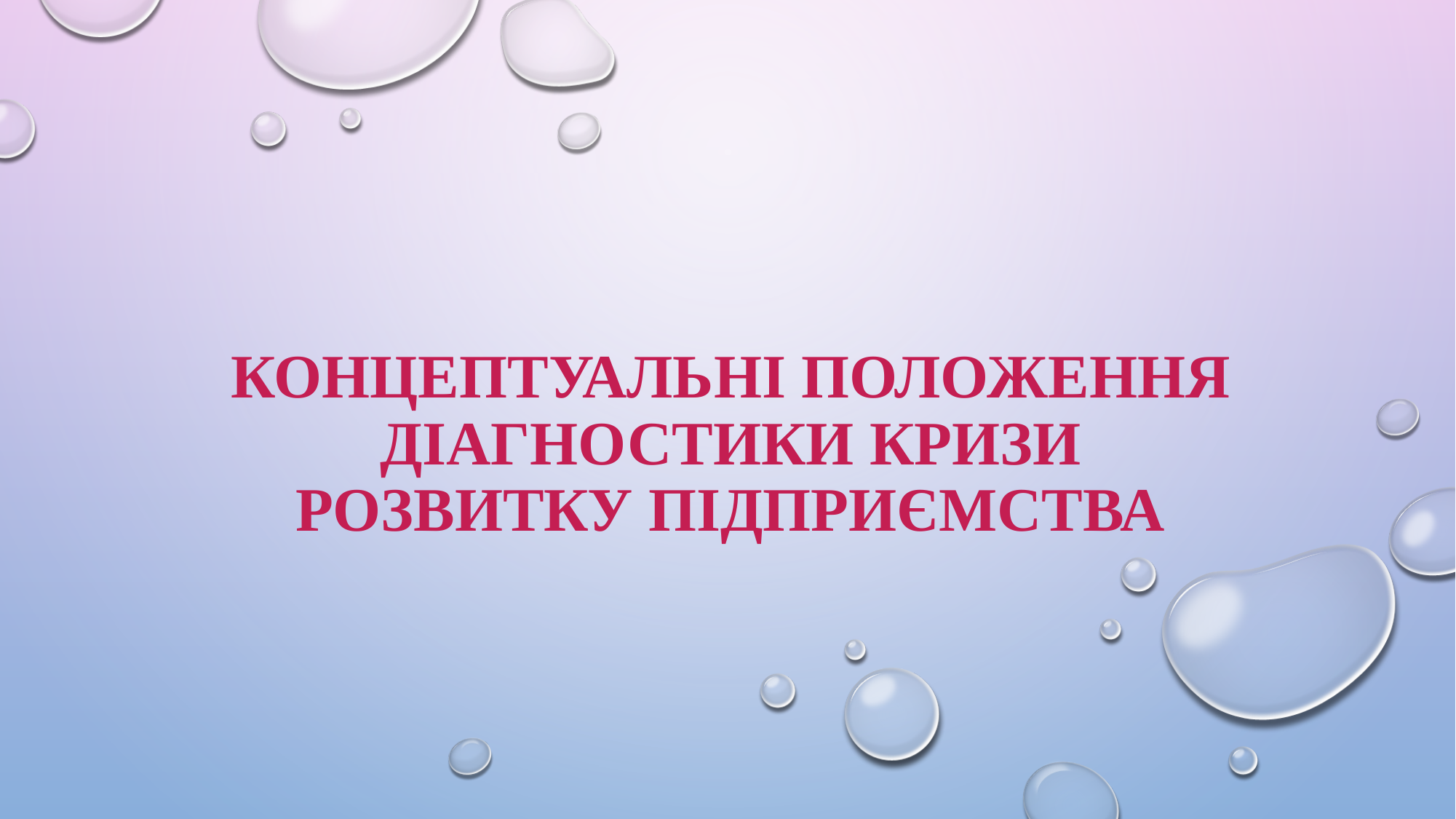

# Концептуальні положення діагностики кризи розвитку підприємства